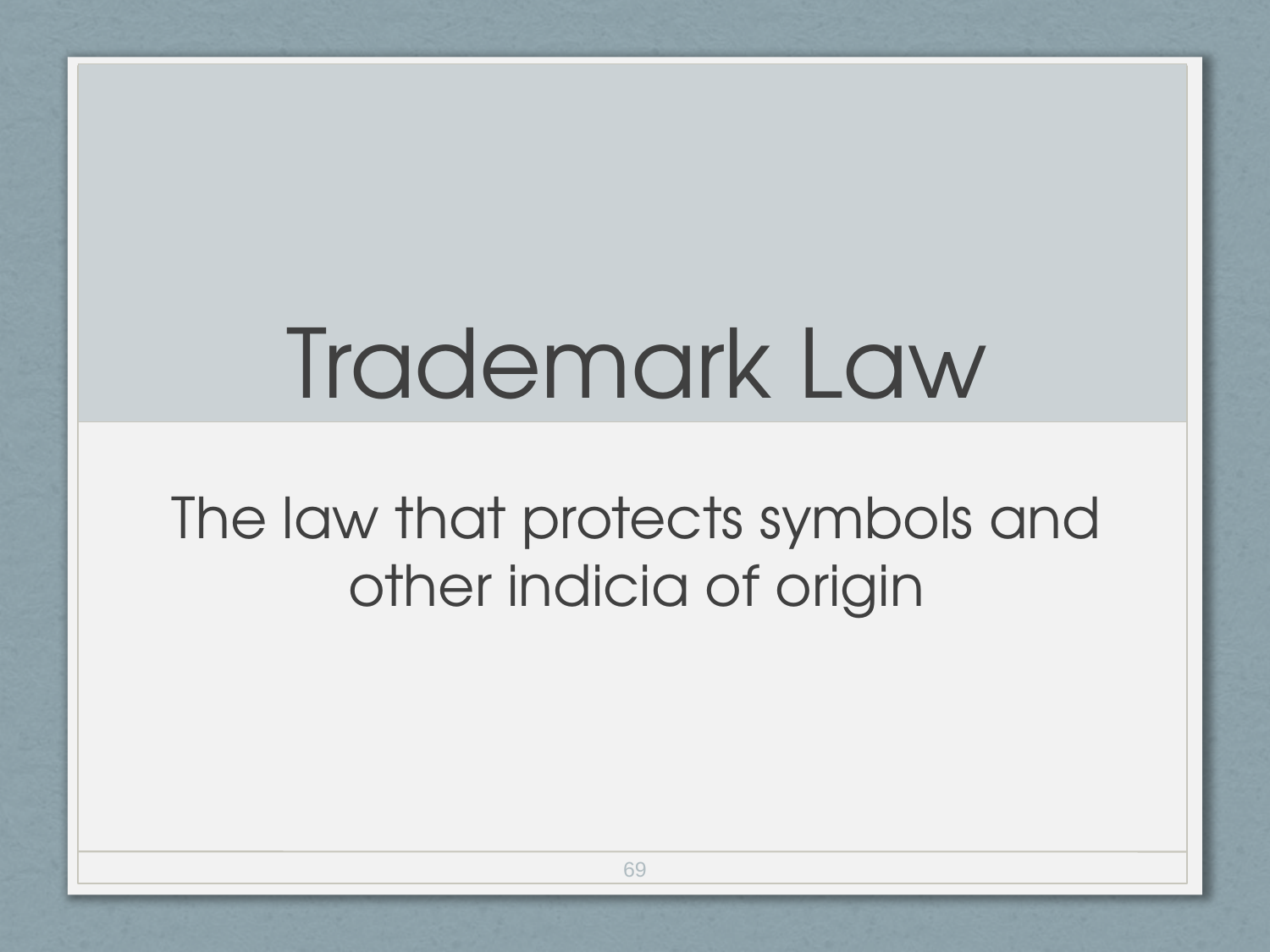

# Trademark Law
The law that protects symbols and other indicia of origin
69